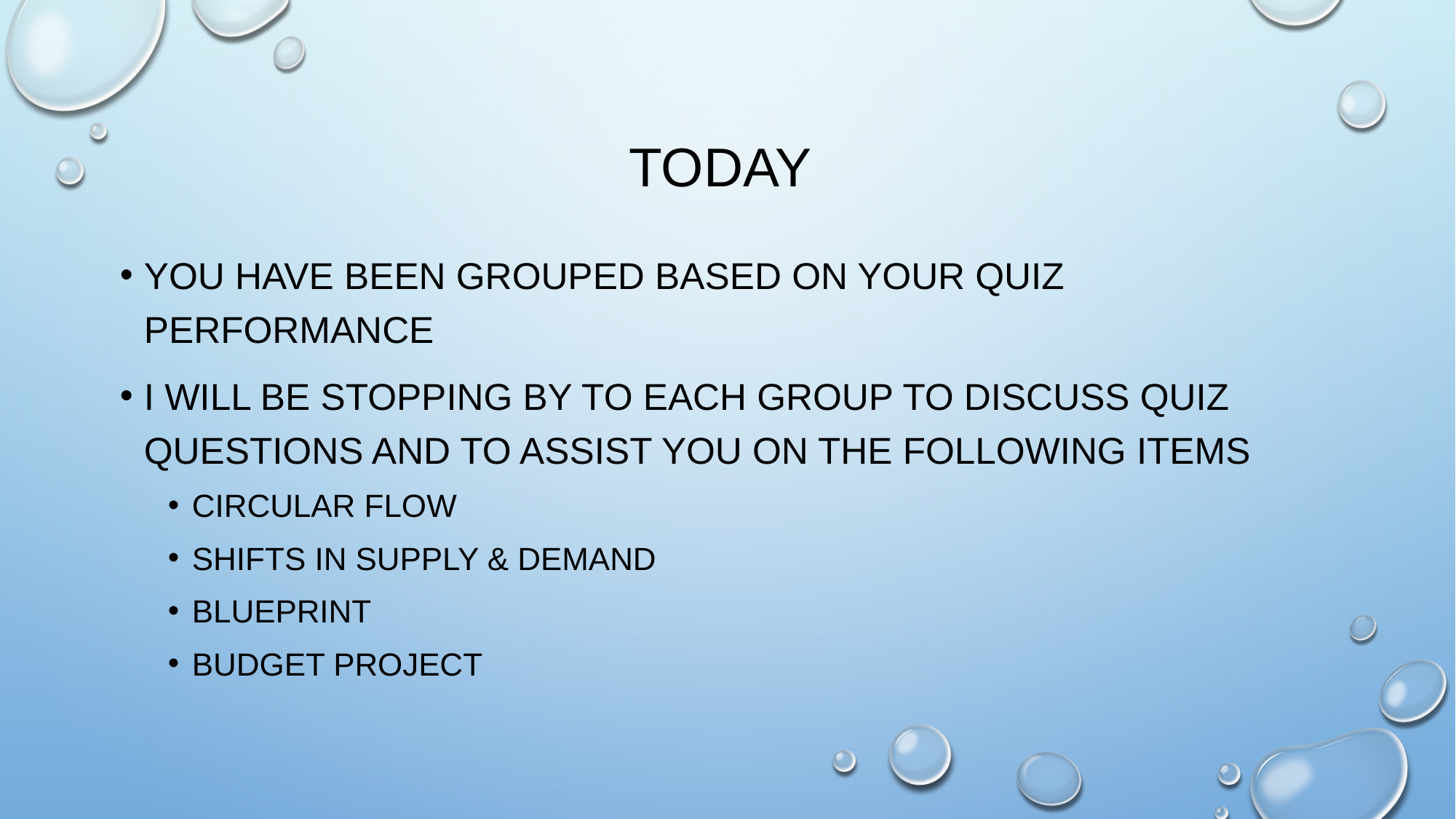

# Today
You have been grouped based on your quiz performance
I will be stopping by to each group to discuss quiz questions and to assist you on the following items
Circular Flow
Shifts in Supply & Demand
Blueprint
Budget project